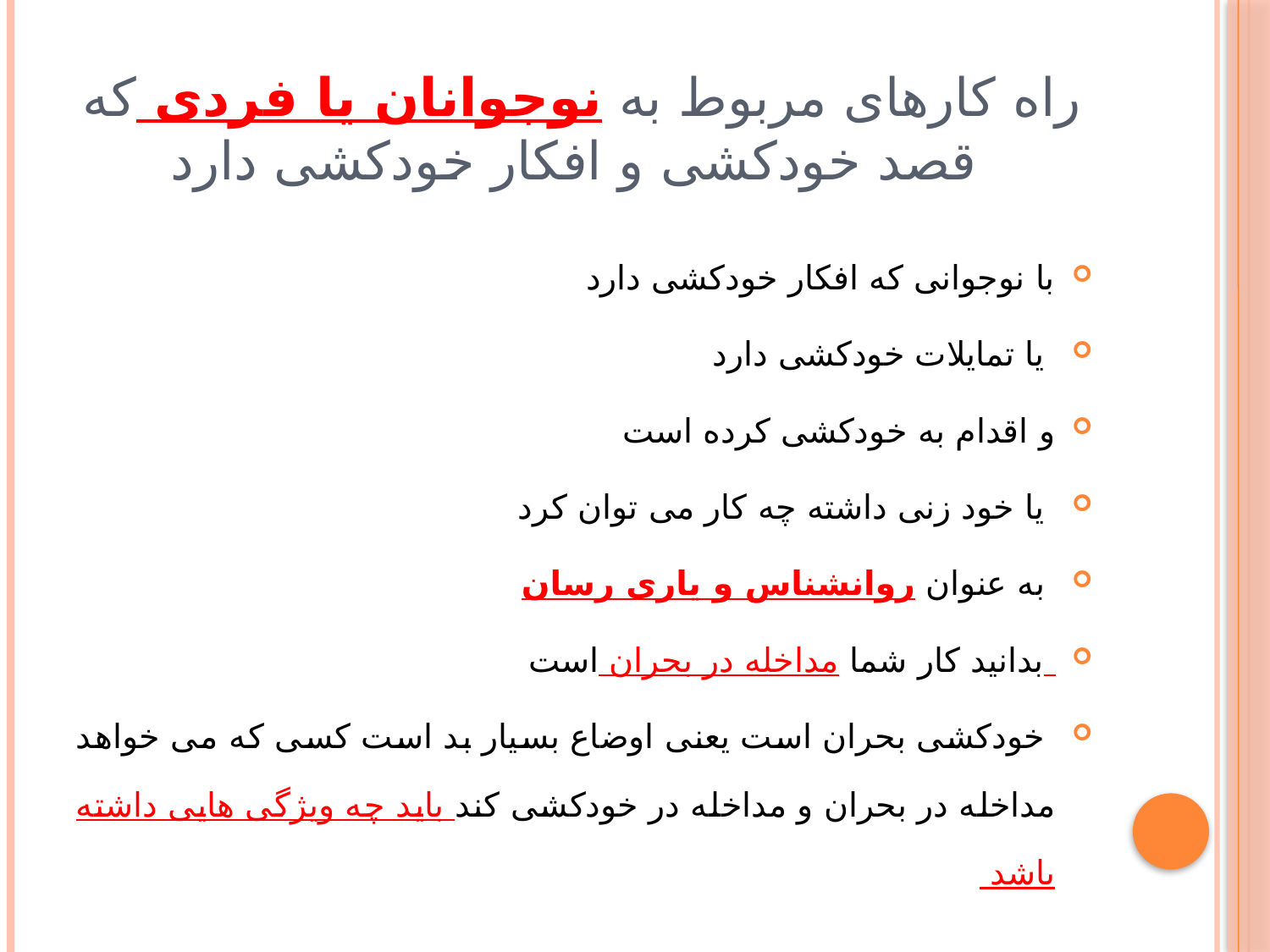

# راه کارهای مربوط به نوجوانان یا فردی که  قصد خودکشی و افکار خودکشی دارد
با نوجوانی که افکار خودکشی دارد
 یا تمایلات خودکشی دارد
و اقدام به خودکشی کرده است
 یا خود زنی داشته چه کار می توان کرد
 به عنوان روانشناس و یاری رسان
 بدانید کار شما مداخله در بحران است
 خودکشی بحران است یعنی اوضاع بسیار بد است کسی که می خواهد مداخله در بحران و مداخله در خودکشی کند باید چه ویژگی هایی داشته باشد